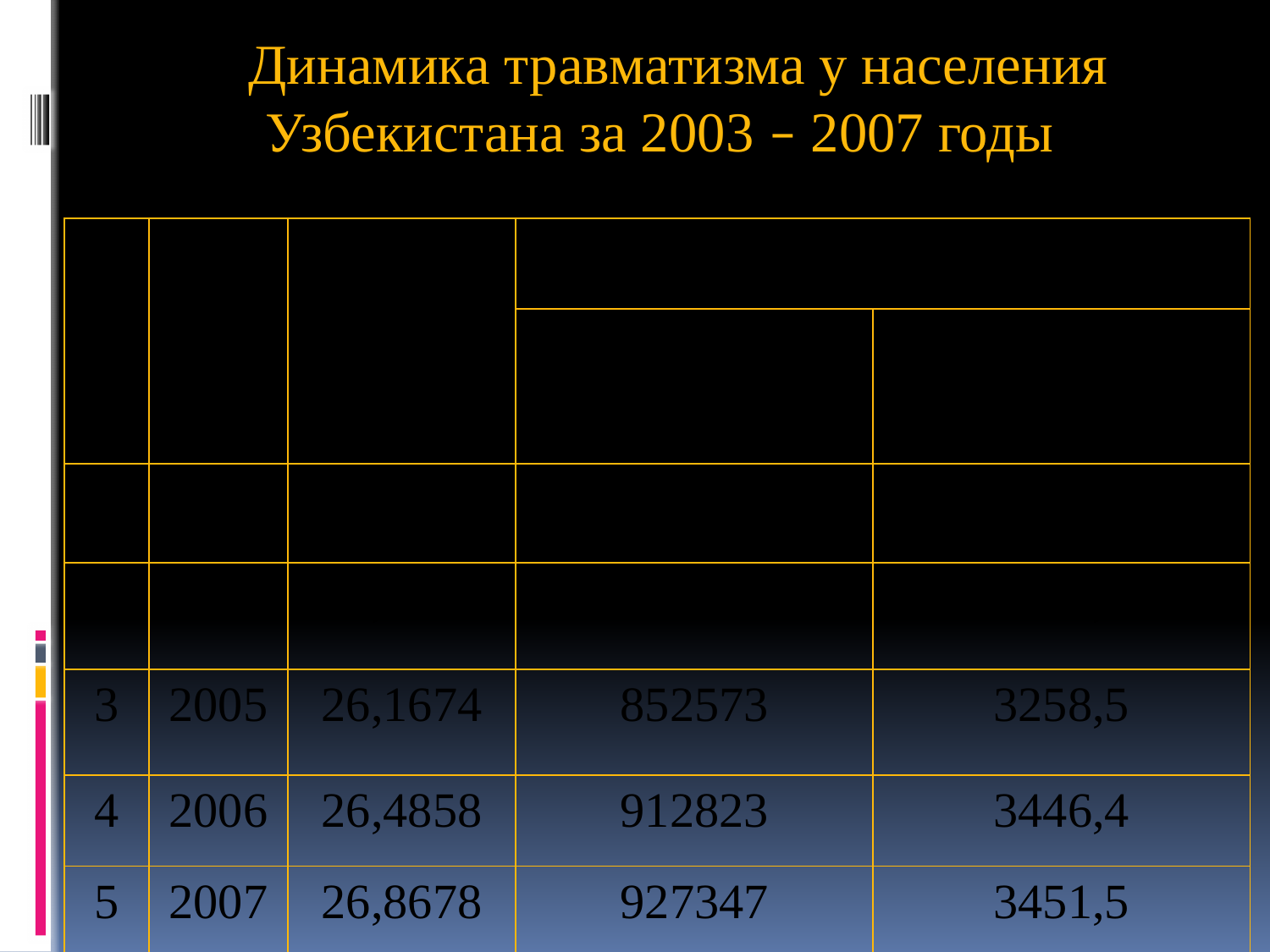

Динамика травматизма у населения Узбекистана за 2003 – 2007 годы
| № | Годы | Население (в тысячах) | Число травм |  |
| --- | --- | --- | --- | --- |
|  |  |  | Абсолютно | На 100 тысяч населения |
| 1 | 2003 | 25,5677 | 804904 | 3148,1 |
| 2 | 2004 | 25,8644 | 511490 | 1977,6 |
| 3 | 2005 | 26,1674 | 852573 | 3258,5 |
| 4 | 2006 | 26,4858 | 912823 | 3446,4 |
| 5 | 2007 | 26,8678 | 927347 | 3451,5 |